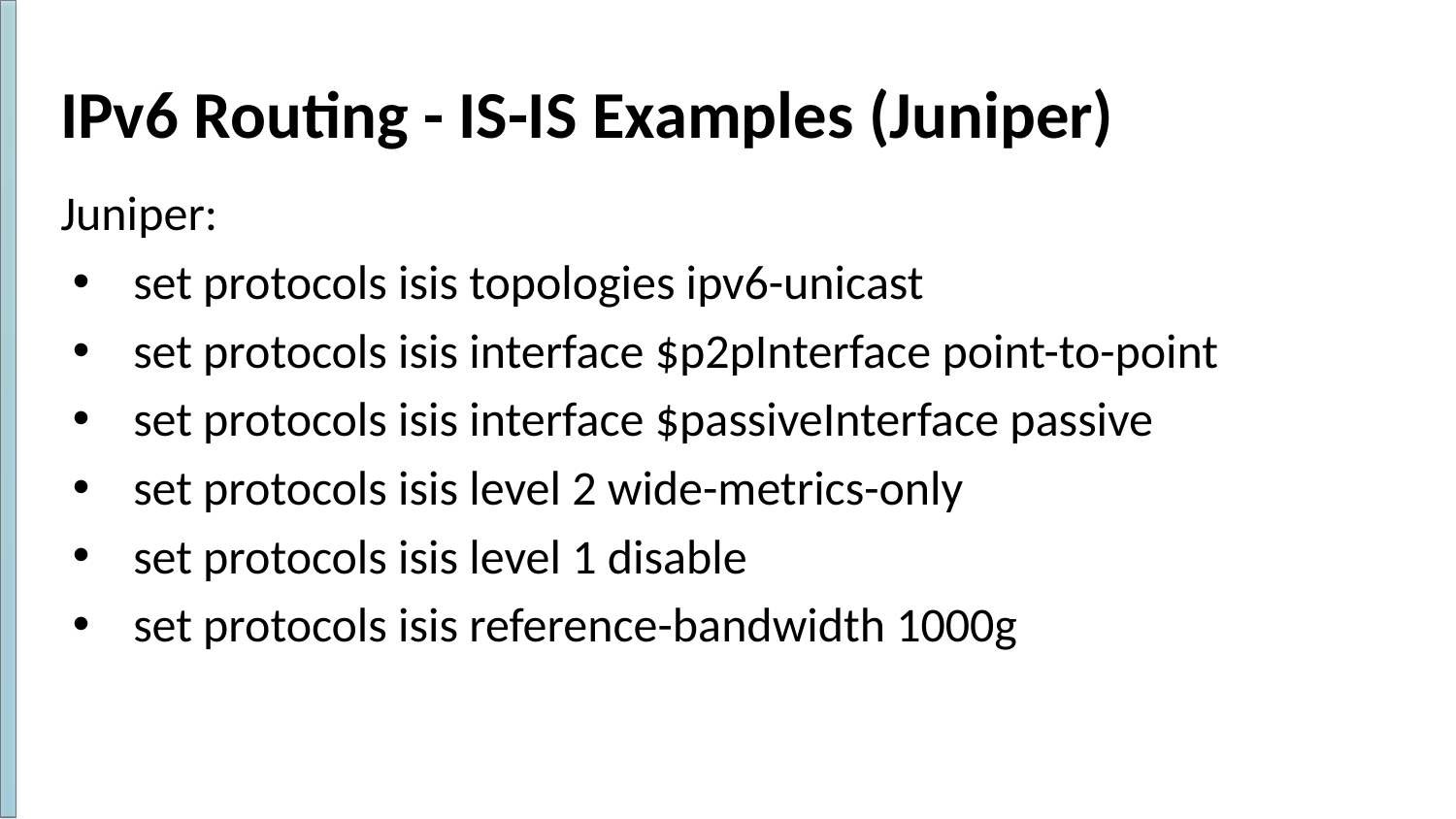

# IPv6 Routing - IS-IS Examples (Juniper)
Juniper:
set protocols isis topologies ipv6-unicast
set protocols isis interface $p2pInterface point-to-point
set protocols isis interface $passiveInterface passive
set protocols isis level 2 wide-metrics-only
set protocols isis level 1 disable
set protocols isis reference-bandwidth 1000g